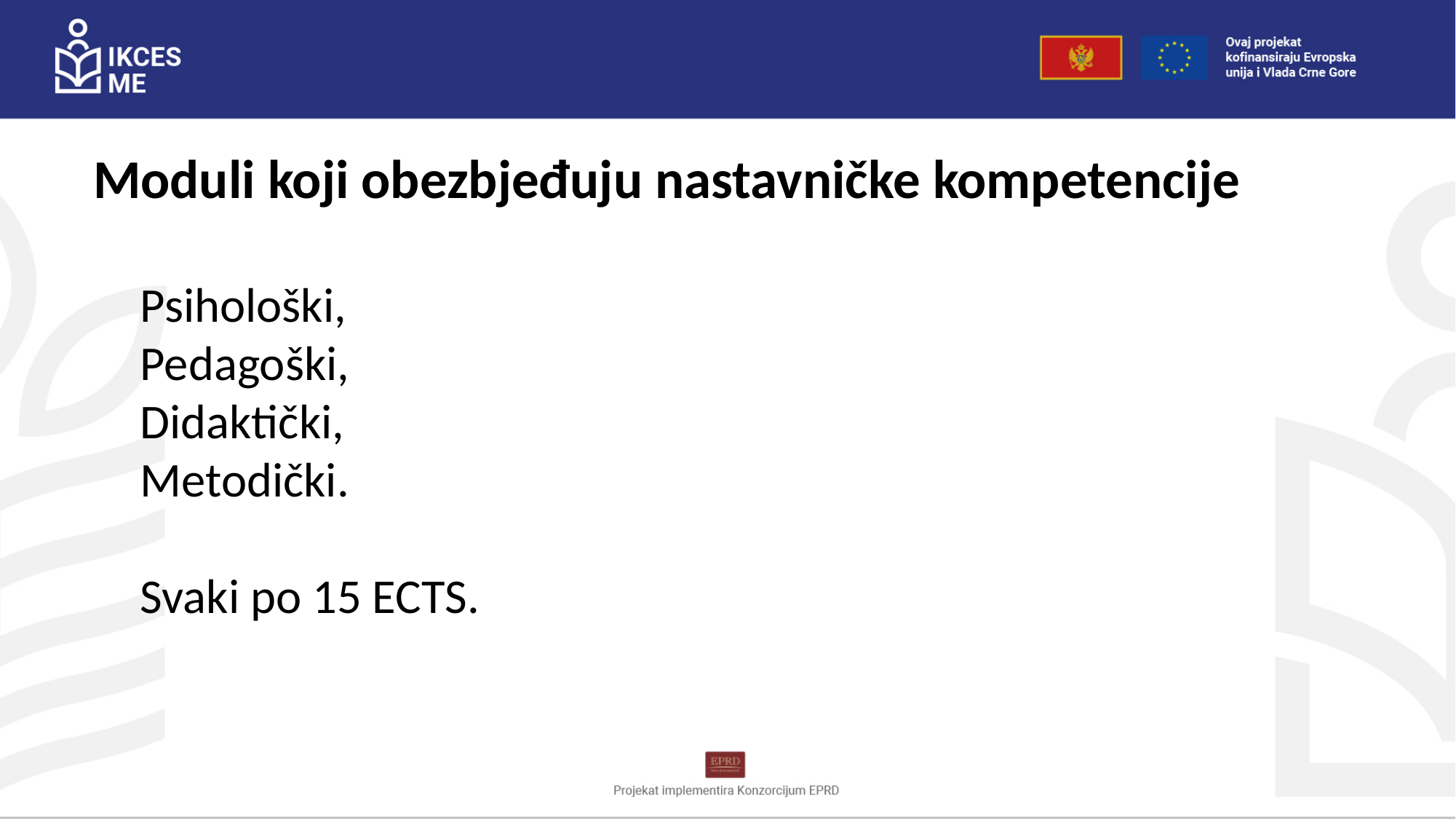

Moduli koji obezbjeđuju nastavničke kompetencije
Psihološki,
Pedagoški,
Didaktički,
Metodički.

Svaki po 15 ECTS.